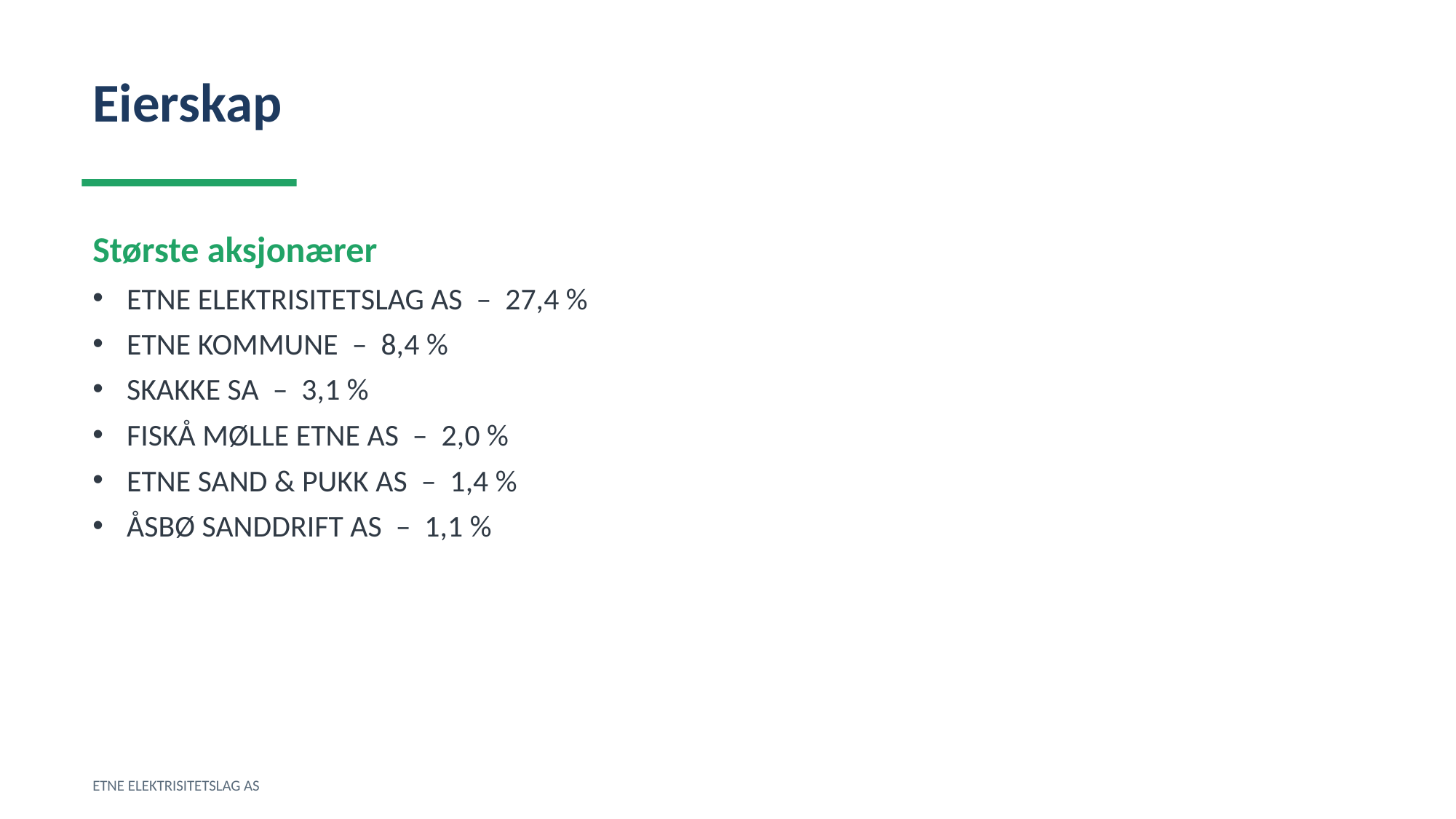

Eierskap

Største aksjonærer
ETNE ELEKTRISITETSLAG AS  –  27,4 %
ETNE KOMMUNE  –  8,4 %
SKAKKE SA  –  3,1 %
FISKÅ MØLLE ETNE AS  –  2,0 %
ETNE SAND & PUKK AS  –  1,4 %
ÅSBØ SANDDRIFT AS  –  1,1 %
ETNE ELEKTRISITETSLAG AS